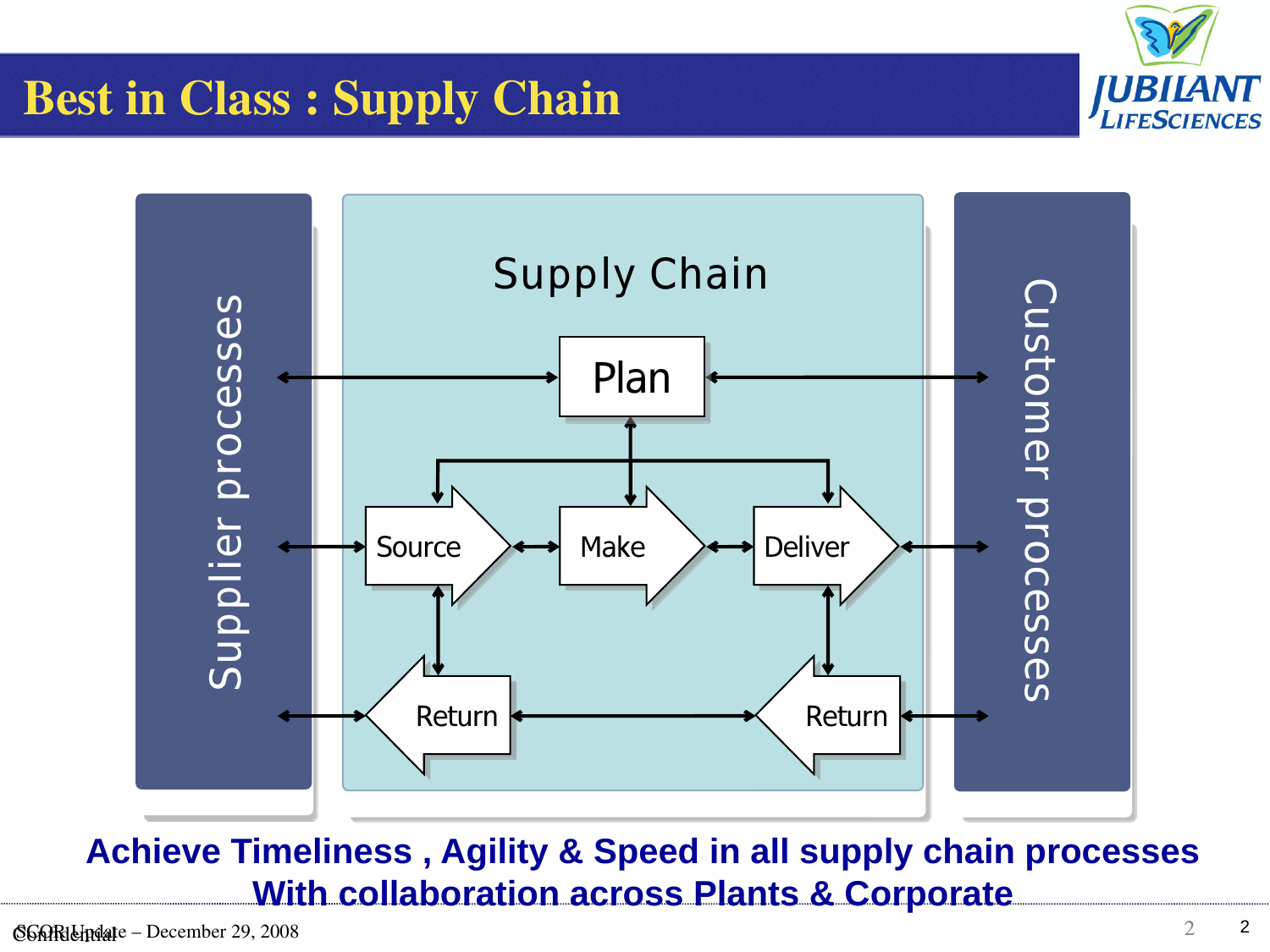

Best in Class : Supply Chain
Supply Chain
Supplier processes
Customer processes

Supply Chain
Supplier processes
Customer processes
Plan

Source
Make
Deliver

Return
Return

 Achieve Timeliness , Agility & Speed in all supply chain processes
With collaboration across Plants & Corporate